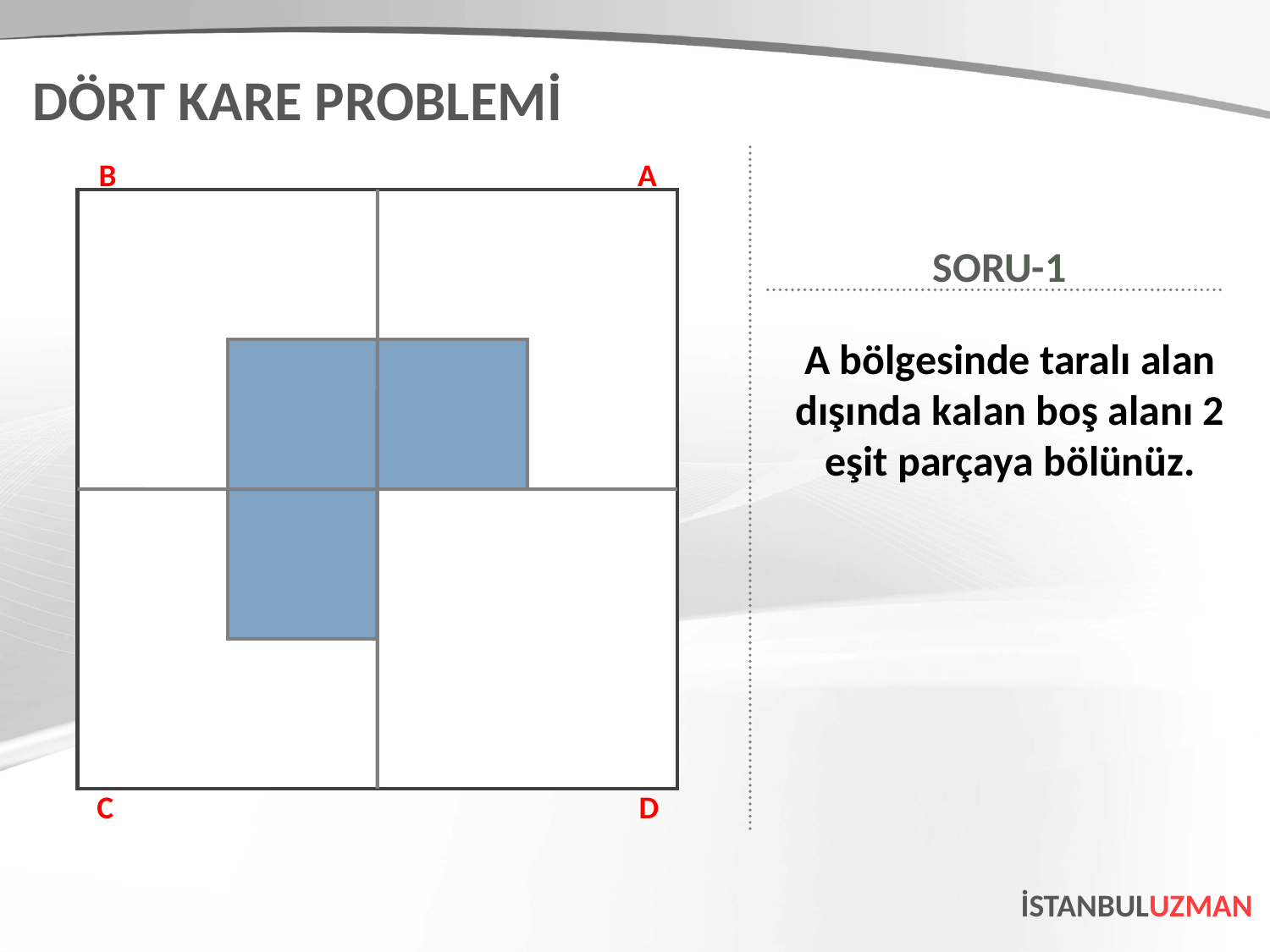

DÖRT KARE PROBLEMİ

B
A

SORU-1

A bölgesinde taralı alan dışında kalan boş alanı 2 eşit parçaya bölünüz.
C
D
İSTANBULUZMAN